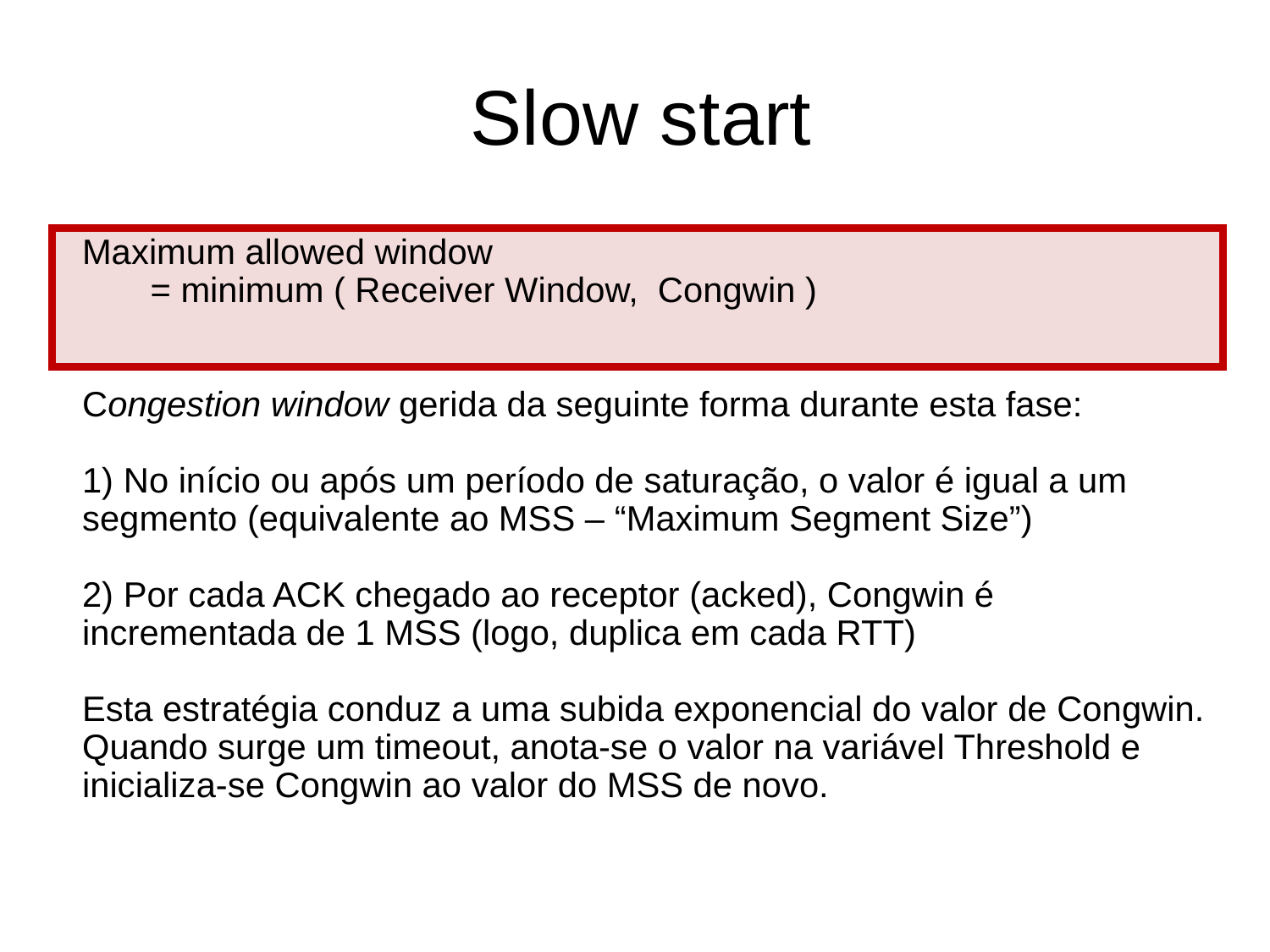

# Slow start

Maximum allowed window
       = minimum ( Receiver Window,  Congwin )

Congestion window gerida da seguinte forma durante esta fase:

1) No início ou após um período de saturação, o valor é igual a um segmento (equivalente ao MSS – “Maximum Segment Size”)

2) Por cada ACK chegado ao receptor (acked), Congwin é incrementada de 1 MSS (logo, duplica em cada RTT)

Esta estratégia conduz a uma subida exponencial do valor de Congwin. Quando surge um timeout, anota-se o valor na variável Threshold e inicializa-se Congwin ao valor do MSS de novo.